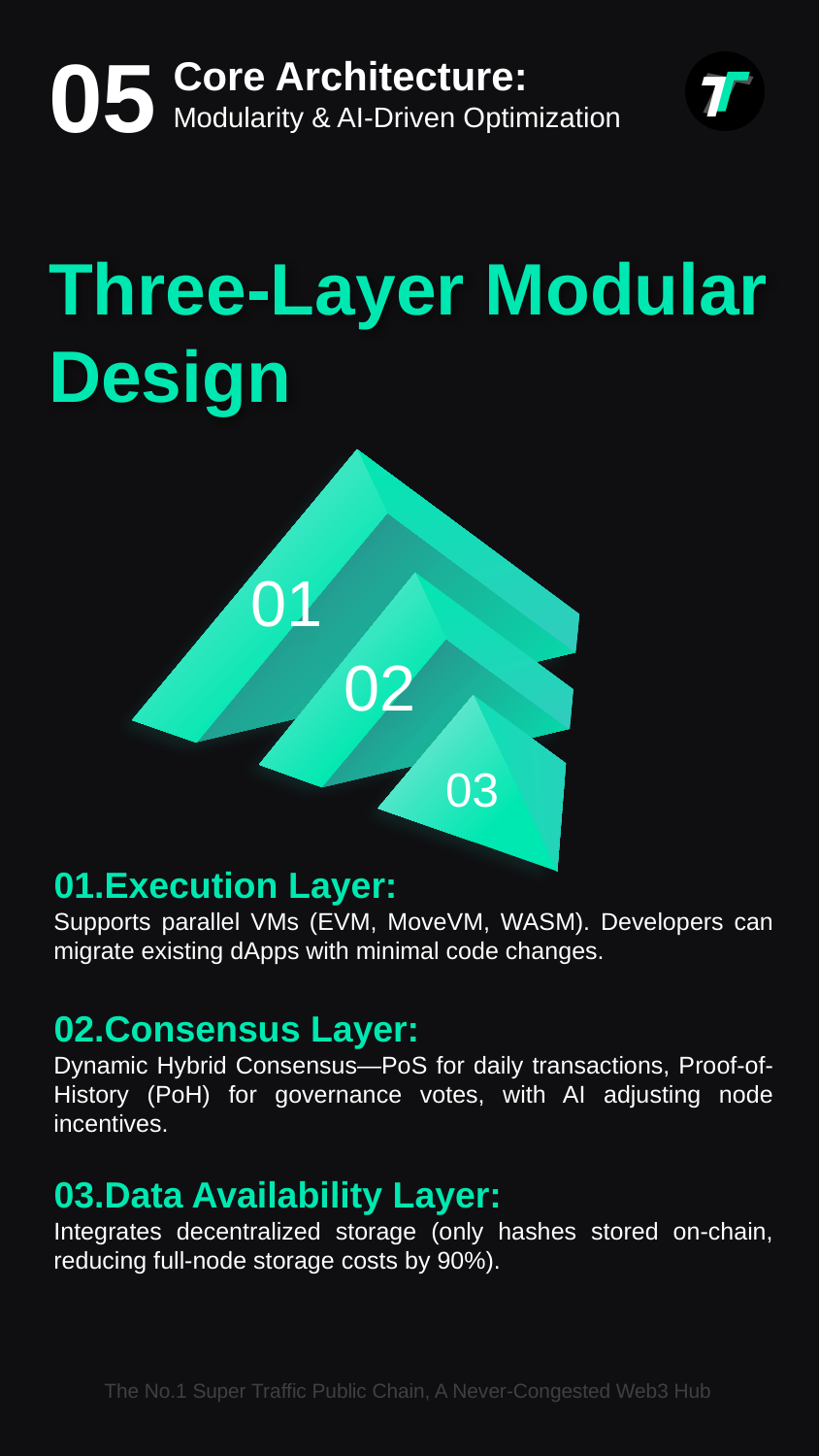

05
Core Architecture:
Modularity & AI-Driven Optimization
Three-Layer Modular Design
01

02

03
01.Execution Layer:
Supports parallel VMs (EVM, MoveVM, WASM). Developers can migrate existing dApps with minimal code changes.
02.Consensus Layer:
Dynamic Hybrid Consensus—PoS for daily transactions, Proof-of-History (PoH) for governance votes, with AI adjusting node incentives.
03.Data Availability Layer:
Integrates decentralized storage (only hashes stored on-chain, reducing full-node storage costs by 90%).